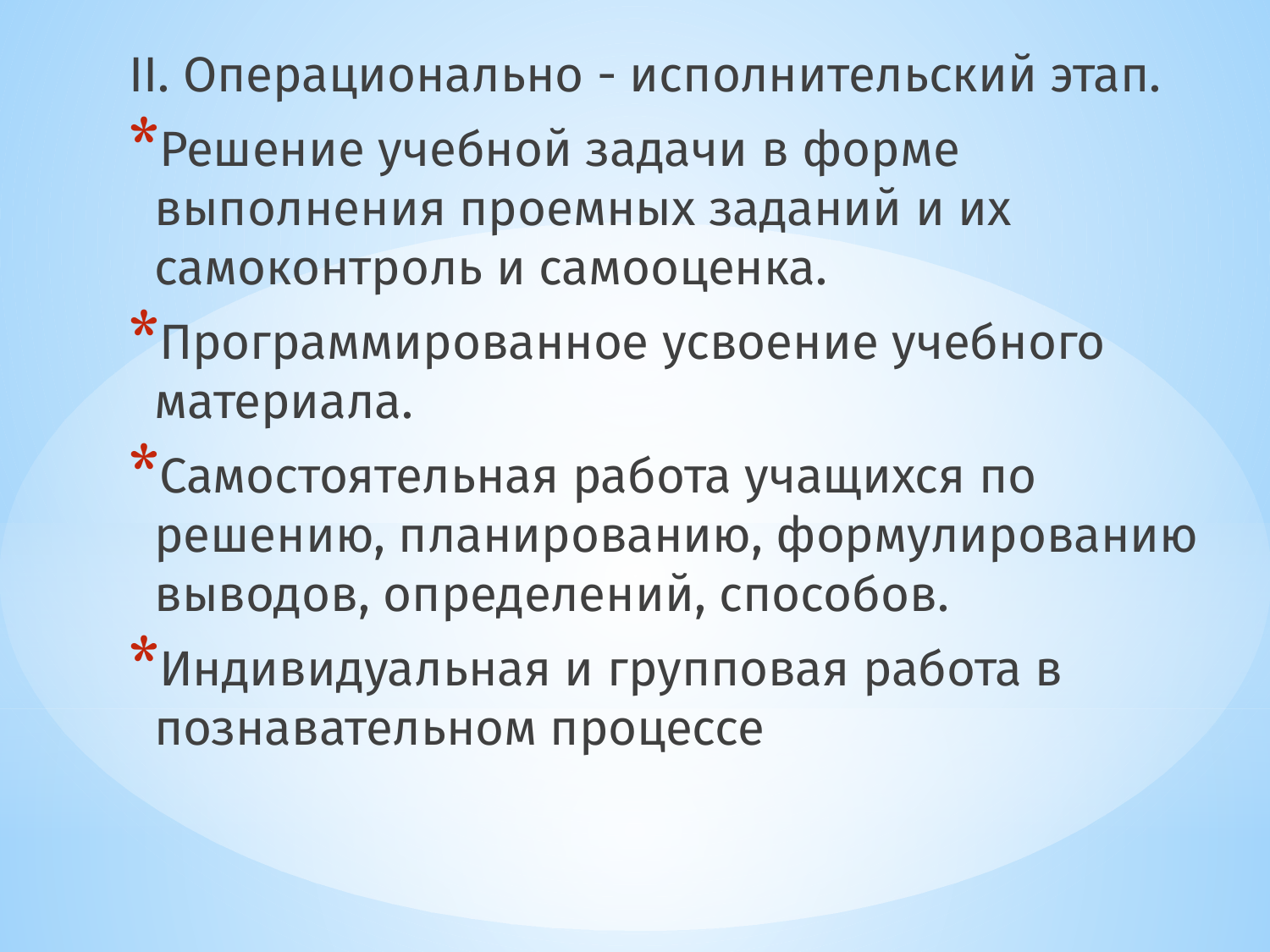

II. Операционально - исполнительский этап.
Решение учебной задачи в форме выполнения проемных заданий и их самоконтроль и самооценка.
Программированное усвоение учебного материала.
Самостоятельная работа учащихся по решению, планированию, формулированию выводов, определений, способов.
Индивидуальная и групповая работа в познавательном процессе